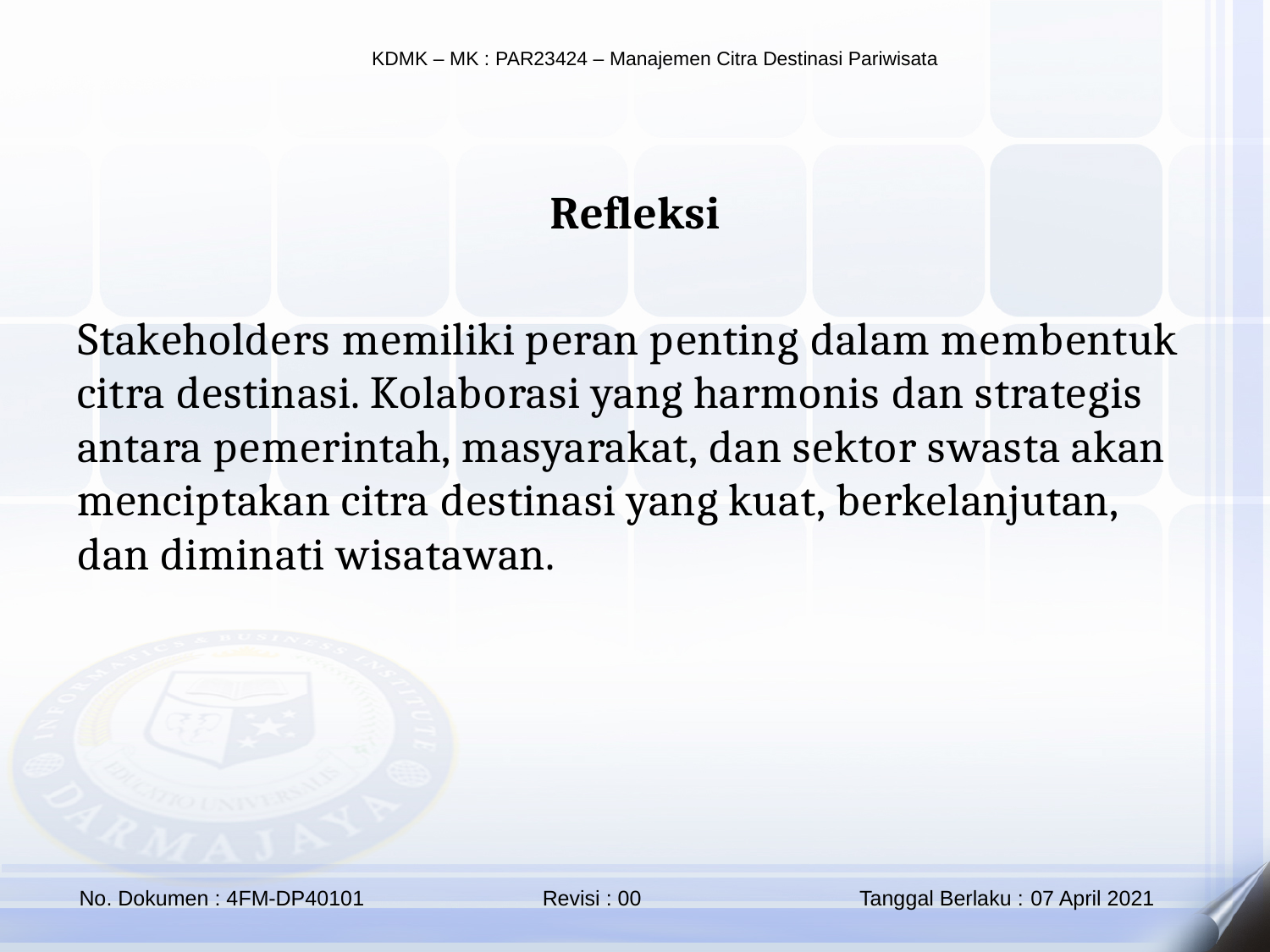

Refleksi

Stakeholders memiliki peran penting dalam membentuk citra destinasi. Kolaborasi yang harmonis dan strategis antara pemerintah, masyarakat, dan sektor swasta akan menciptakan citra destinasi yang kuat, berkelanjutan, dan diminati wisatawan.